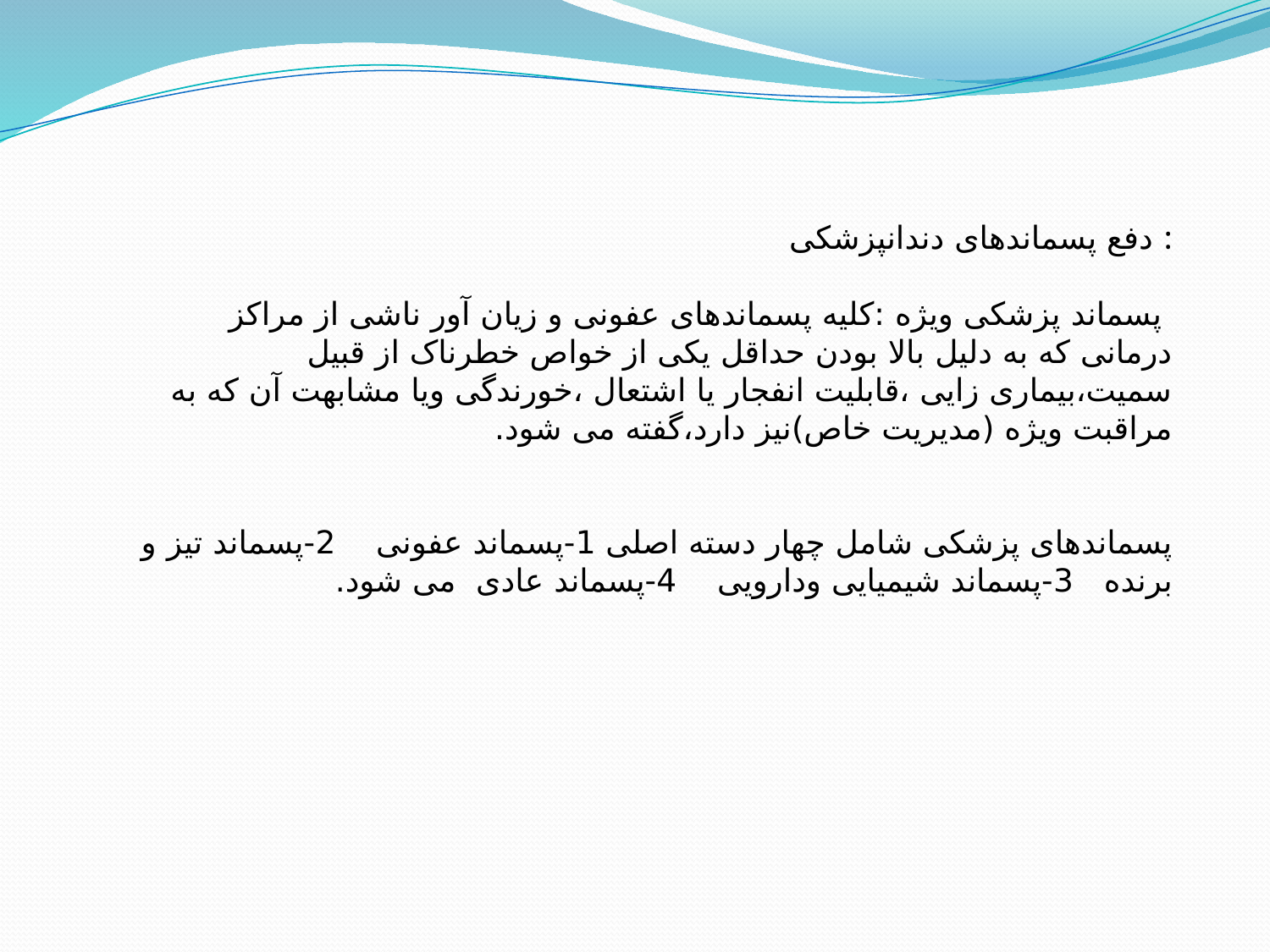

دفع پسماندهای دندانپزشکی :

 پسماند پزشکی ویژه :کلیه پسماندهای عفونی و زیان آور ناشی از مراکز درمانی که به دلیل بالا بودن حداقل یکی از خواص خطرناک از قبیل سمیت،بیماری زایی ،قابلیت انفجار یا اشتعال ،خورندگی ویا مشابهت آن که به مراقبت ویژه (مدیریت خاص)نیز دارد،گفته می شود.

پسماندهای پزشکی شامل چهار دسته اصلی 1-پسماند عفونی    2-پسماند تیز و برنده   3-پسماند شیمیایی ودارویی    4-پسماند عادی  می شود.